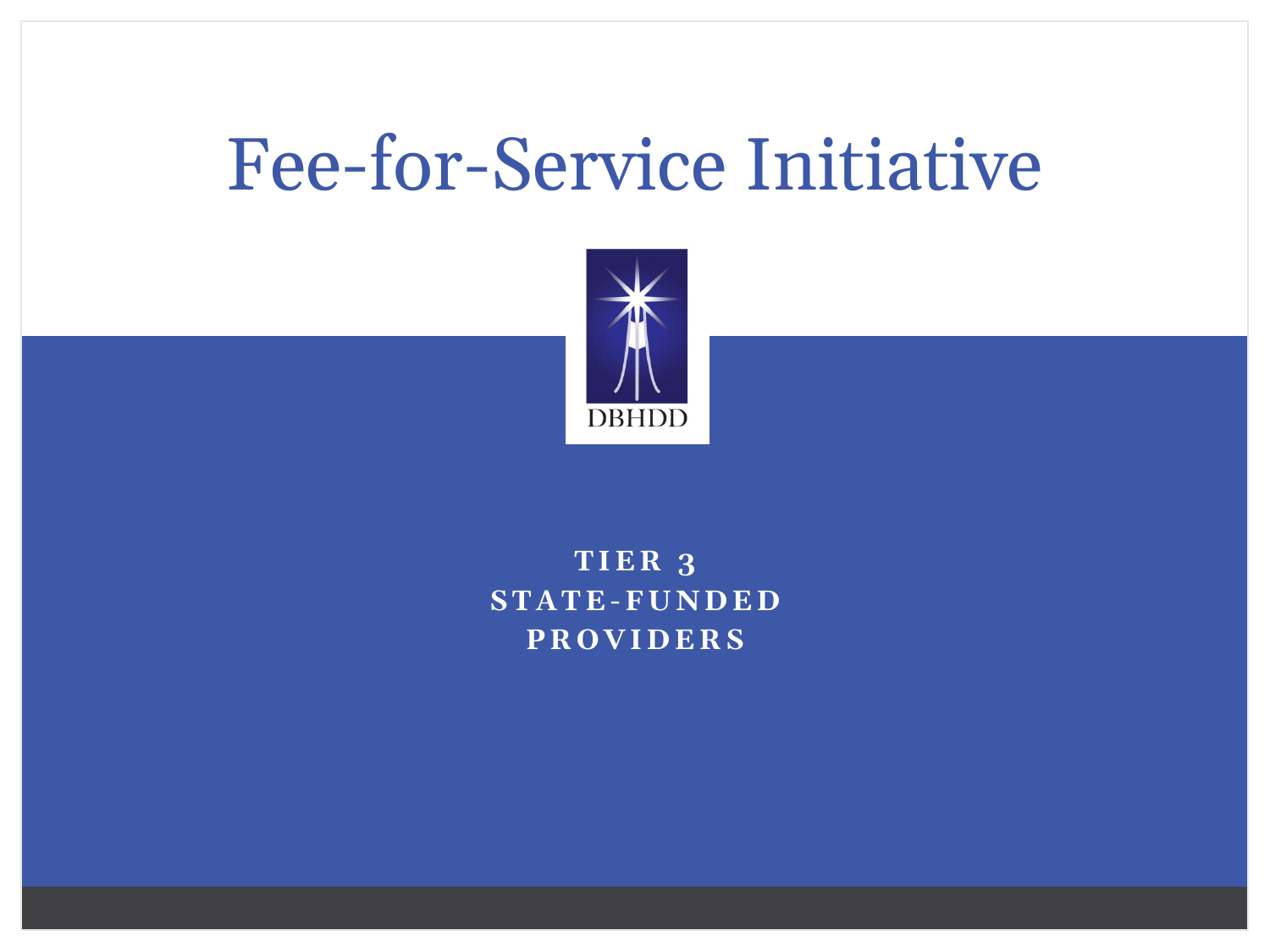

# Fee-for-Service Initiative

Tier 3
State-funded
Providers